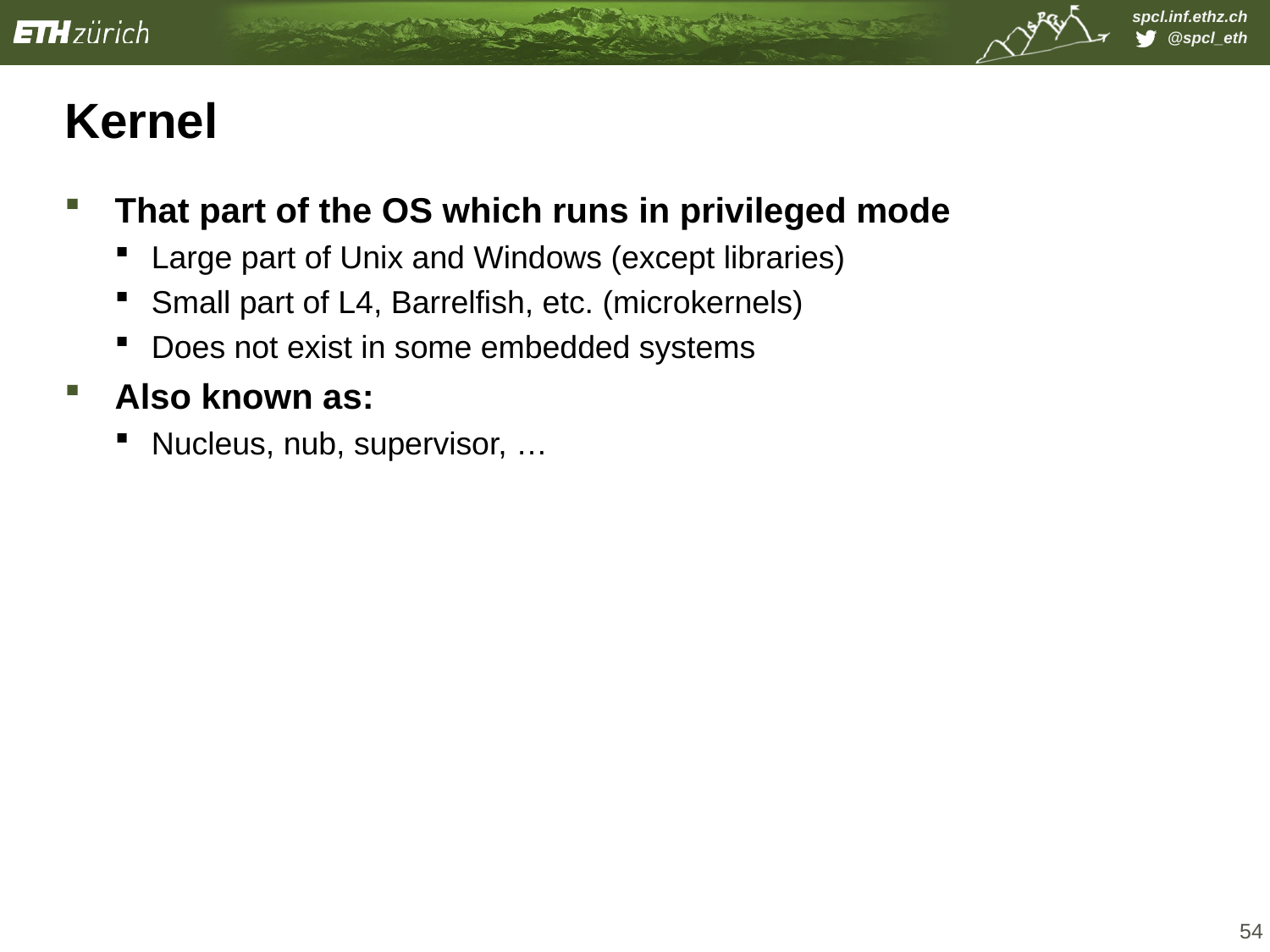

# Kernel
That part of the OS which runs in privileged mode
Large part of Unix and Windows (except libraries)
Small part of L4, Barrelfish, etc. (microkernels)
Does not exist in some embedded systems
Also known as:
Nucleus, nub, supervisor, …
54